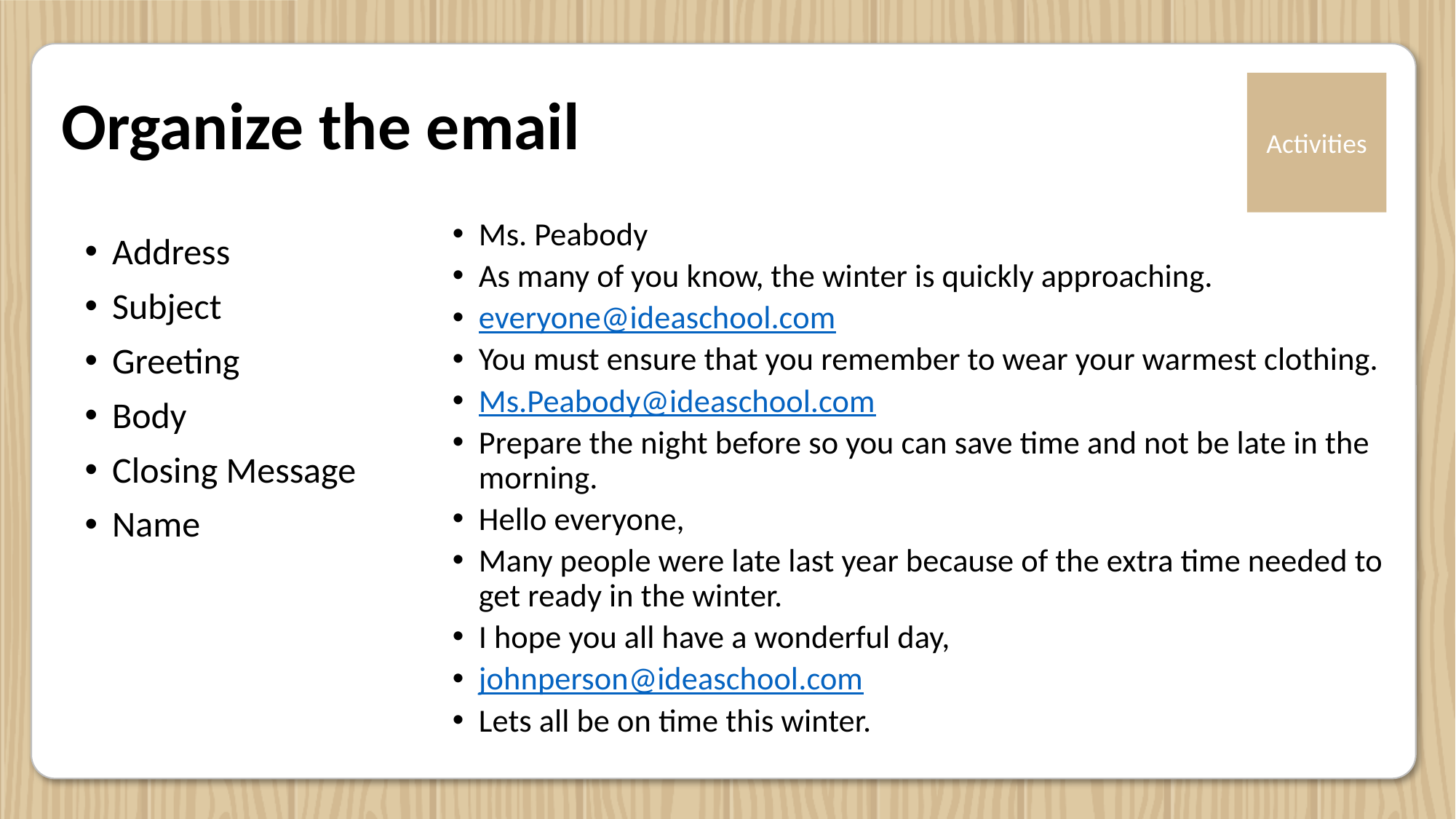

# Organize the email
Ms. Peabody
As many of you know, the winter is quickly approaching.
everyone@ideaschool.com
You must ensure that you remember to wear your warmest clothing.
Ms.Peabody@ideaschool.com
Prepare the night before so you can save time and not be late in the morning.
Hello everyone,
Many people were late last year because of the extra time needed to get ready in the winter.
I hope you all have a wonderful day,
johnperson@ideaschool.com
Lets all be on time this winter.
Address
Subject
Greeting
Body
Closing Message
Name